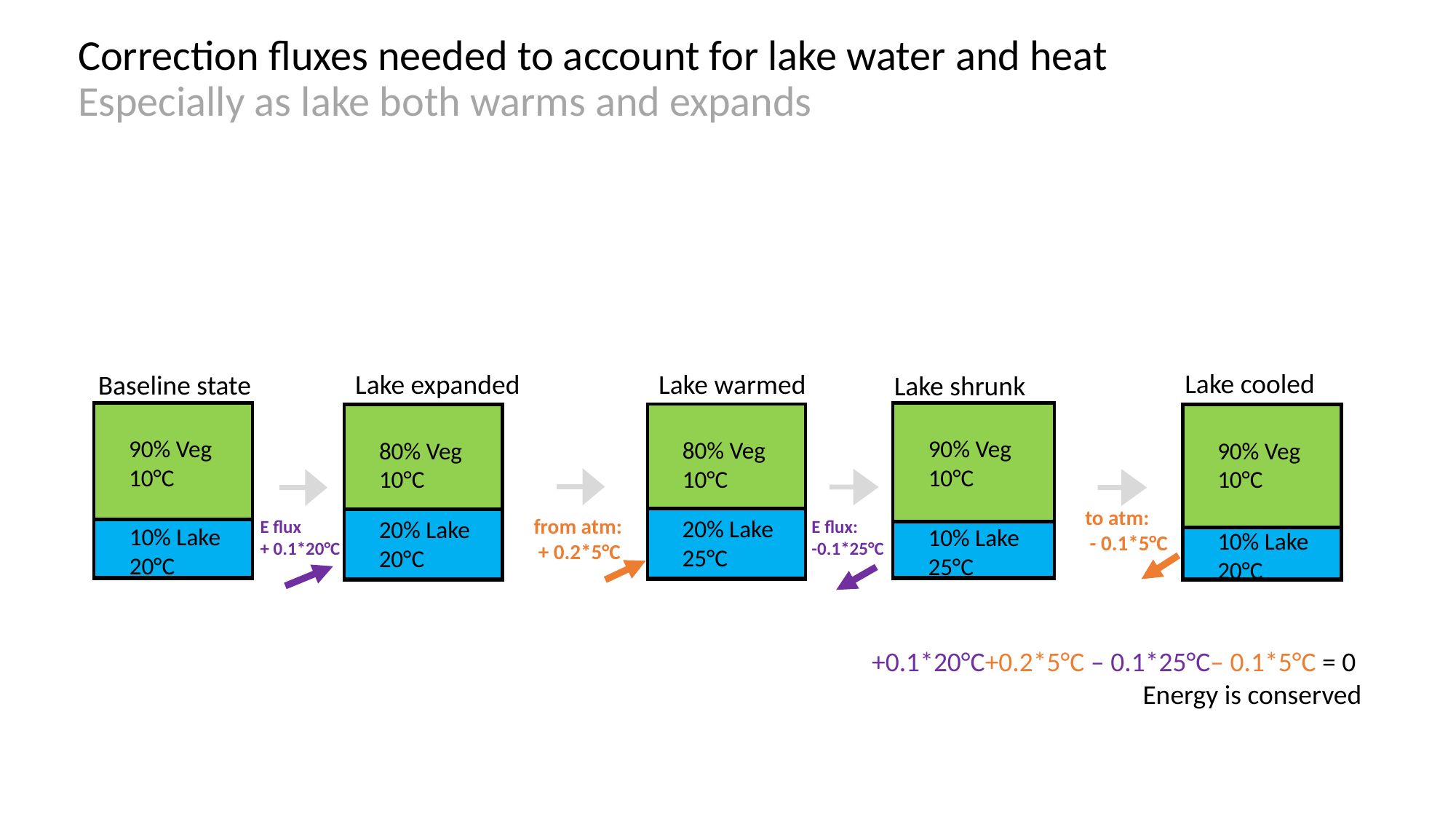

Correction fluxes needed to account for lake water and heat
Especially as lake both warms and expands
Lake cooled

90% Veg
10°C
10% Lake
20°C

to atm:
 - 0.1*5°C
Lake warmed

80% Veg
10°C
20% Lake
25°C

from atm:
 + 0.2*5°C
Lake expanded

80% Veg
10°C
20% Lake
20°C

Baseline state

90% Veg
10°C
10% Lake
20°C

Lake shrunk

90% Veg
10°C
10% Lake
25°C

E flux
+ 0.1*20°C
E flux:
-0.1*25°C
 	+0.1*20°C+0.2*5°C – 0.1*25°C– 0.1*5°C = 0
		Energy is conserved